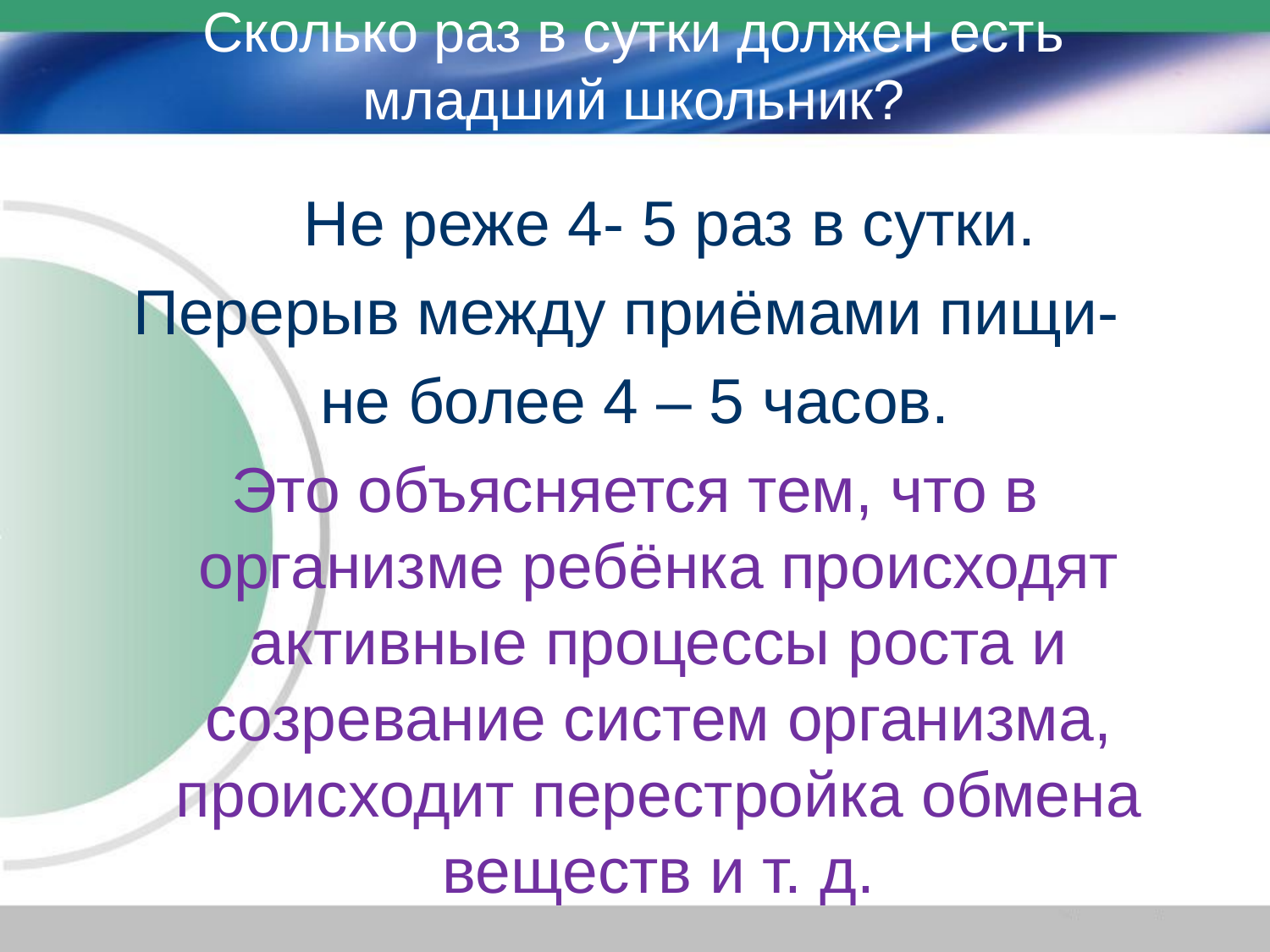

# Сколько раз в сутки должен есть младший школьник?
    Не реже 4- 5 раз в сутки.
Перерыв между приёмами пищи-
не более 4 – 5 часов.
Это объясняется тем, что в организме ребёнка происходят активные процессы роста и созревание систем организма, происходит перестройка обмена веществ и т. д.